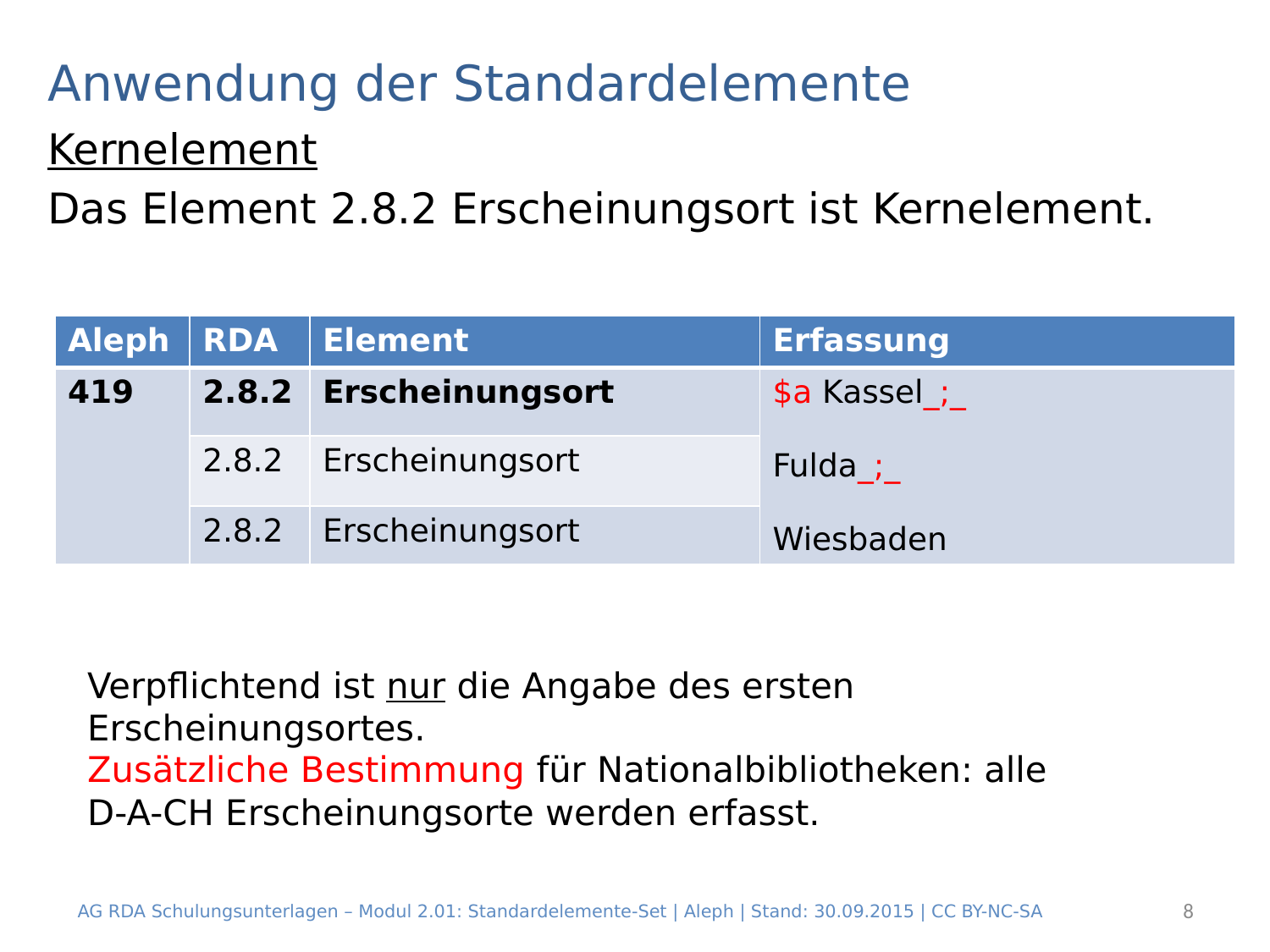

# Anwendung der Standardelemente
Kernelement
Das Element 2.8.2 Erscheinungsort ist Kernelement.

| Aleph | RDA | Element | Erfassung |
| --- | --- | --- | --- |
| 419 | 2.8.2 | Erscheinungsort | $a Kassel\_;\_ Fulda\_;\_ Wiesbaden |
|  | 2.8.2 | Erscheinungsort |  |
|  | 2.8.2 | Erscheinungsort |  |

Verpflichtend ist nur die Angabe des ersten Erscheinungsortes.
Zusätzliche Bestimmung für Nationalbibliotheken: alle
D-A-CH Erscheinungsorte werden erfasst.
AG RDA Schulungsunterlagen – Modul 2.01: Standardelemente-Set | Aleph | Stand: 30.09.2015 | CC BY-NC-SA
8